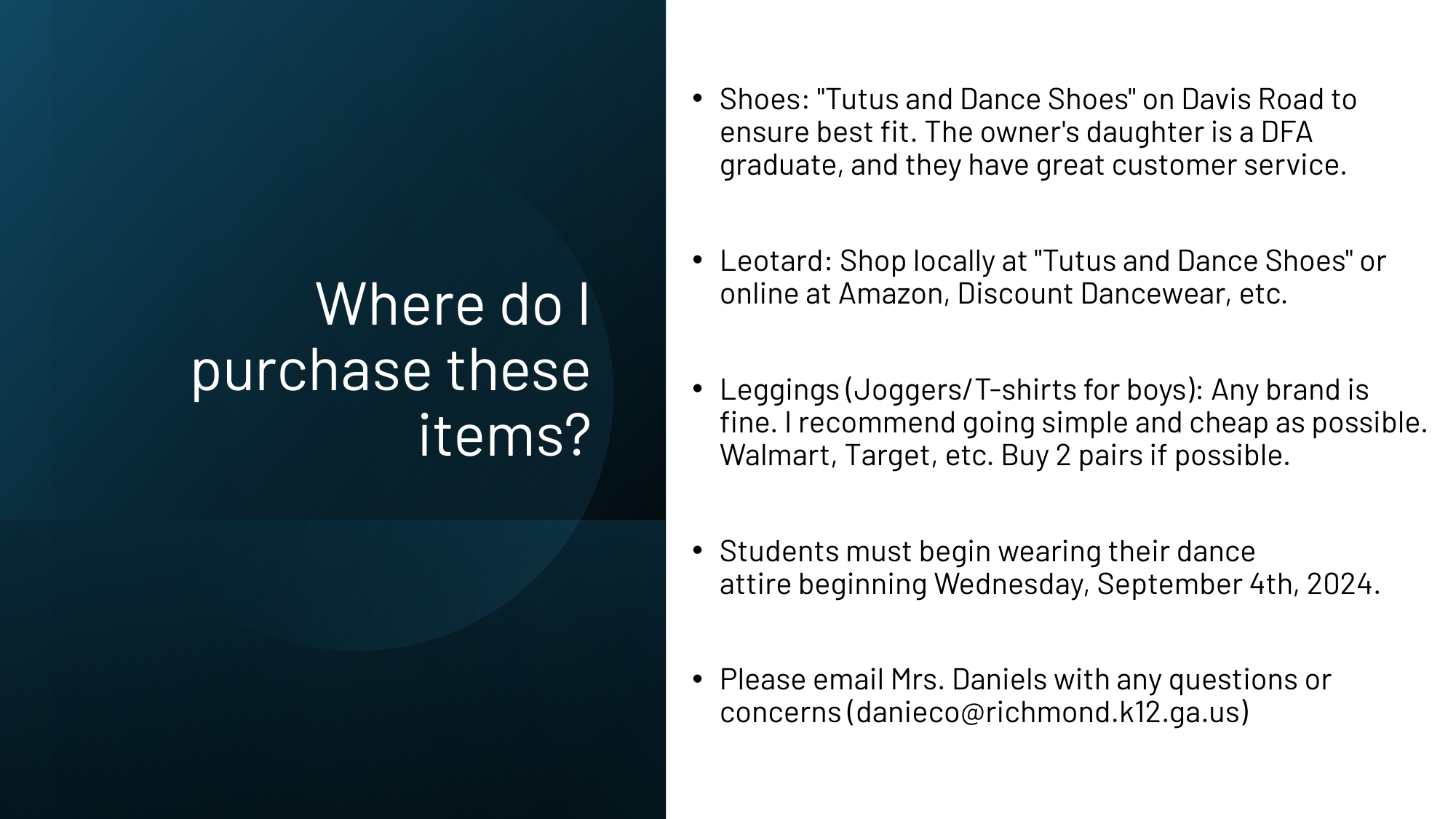

Shoes: "Tutus and Dance Shoes" on Davis Road to ensure best fit. The owner's daughter is a DFA graduate, and they have great customer service.

Leotard: Shop locally at "Tutus and Dance Shoes" or online at Amazon, Discount Dancewear, etc.

Leggings (Joggers/T-shirts for boys): Any brand is fine. I recommend going simple and cheap as possible. Walmart, Target, etc. Buy 2 pairs if possible.

Students must begin wearing their dance attire beginning Wednesday, September 4th, 2024.

Please email Mrs. Daniels with any questions or concerns (danieco@richmond.k12.ga.us)

# Where do I purchase these items?